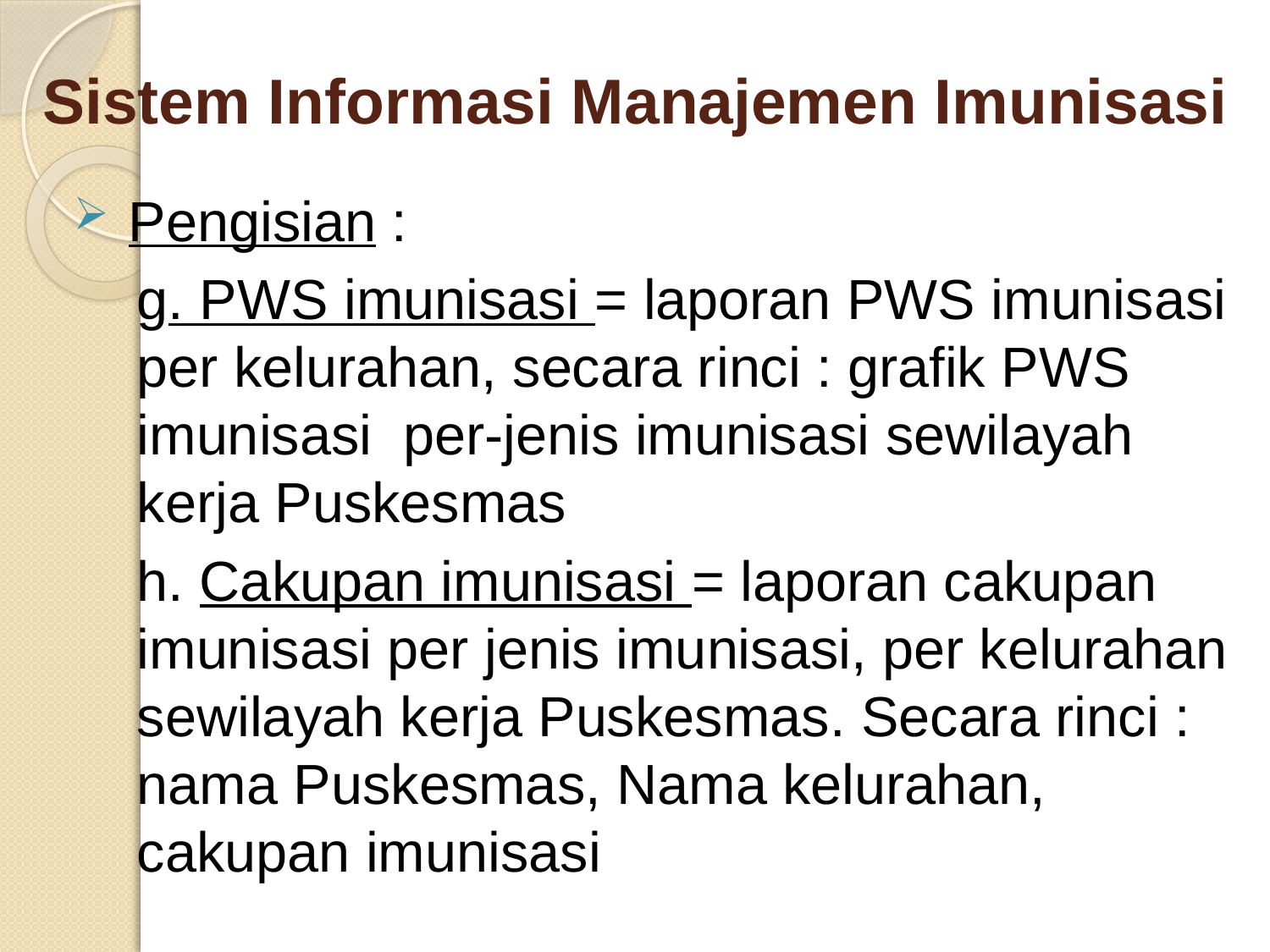

# Sistem Informasi Manajemen Imunisasi
 Pengisian :
	g. PWS imunisasi = laporan PWS imunisasi per kelurahan, secara rinci : grafik PWS imunisasi  per-jenis imunisasi sewilayah kerja Puskesmas
	h. Cakupan imunisasi = laporan cakupan imunisasi per jenis imunisasi, per kelurahan sewilayah kerja Puskesmas. Secara rinci : nama Puskesmas, Nama kelurahan, cakupan imunisasi